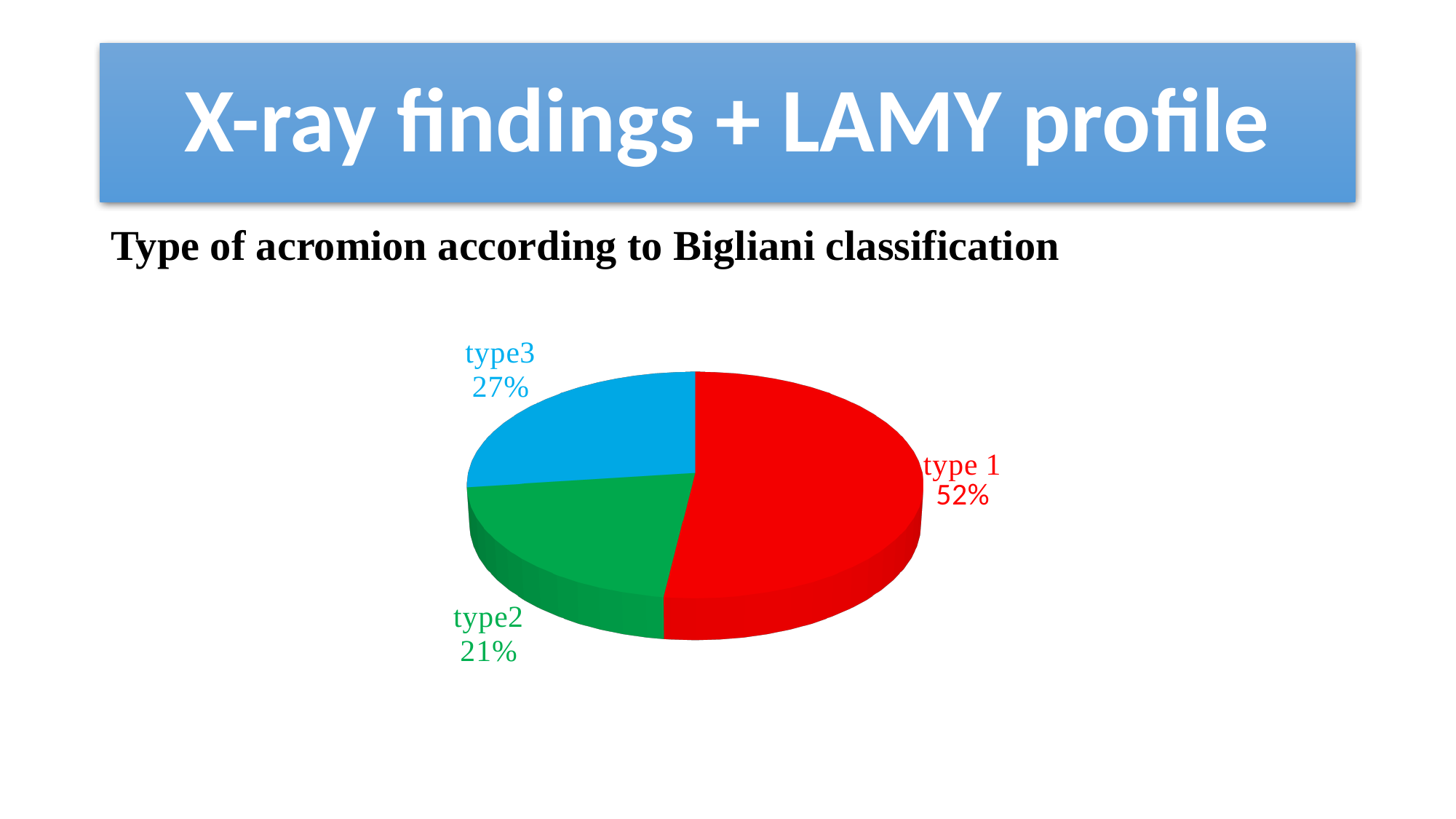

# X-ray findings + LAMY profile
Type of acromion according to Bigliani classification

[unsupported chart]